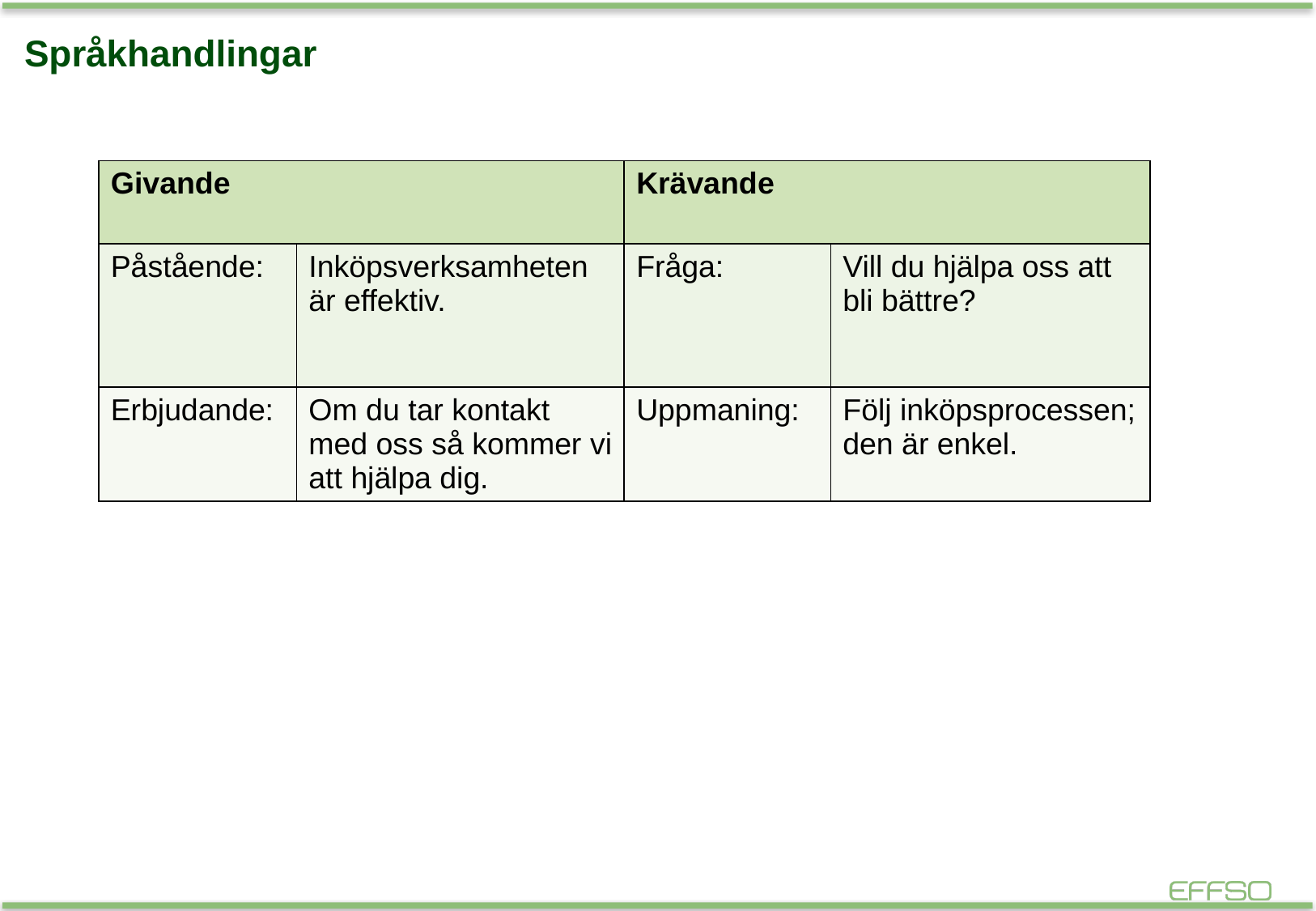

# Språkhandlingar
| Givande |  | Krävande |  |
| --- | --- | --- | --- |
| Påstående: | Inköpsverksamheten är effektiv. | Fråga: | Vill du hjälpa oss att bli bättre? |
| Erbjudande: | Om du tar kontakt med oss så kommer vi att hjälpa dig. | Uppmaning: | Följ inköpsprocessen; den är enkel. |